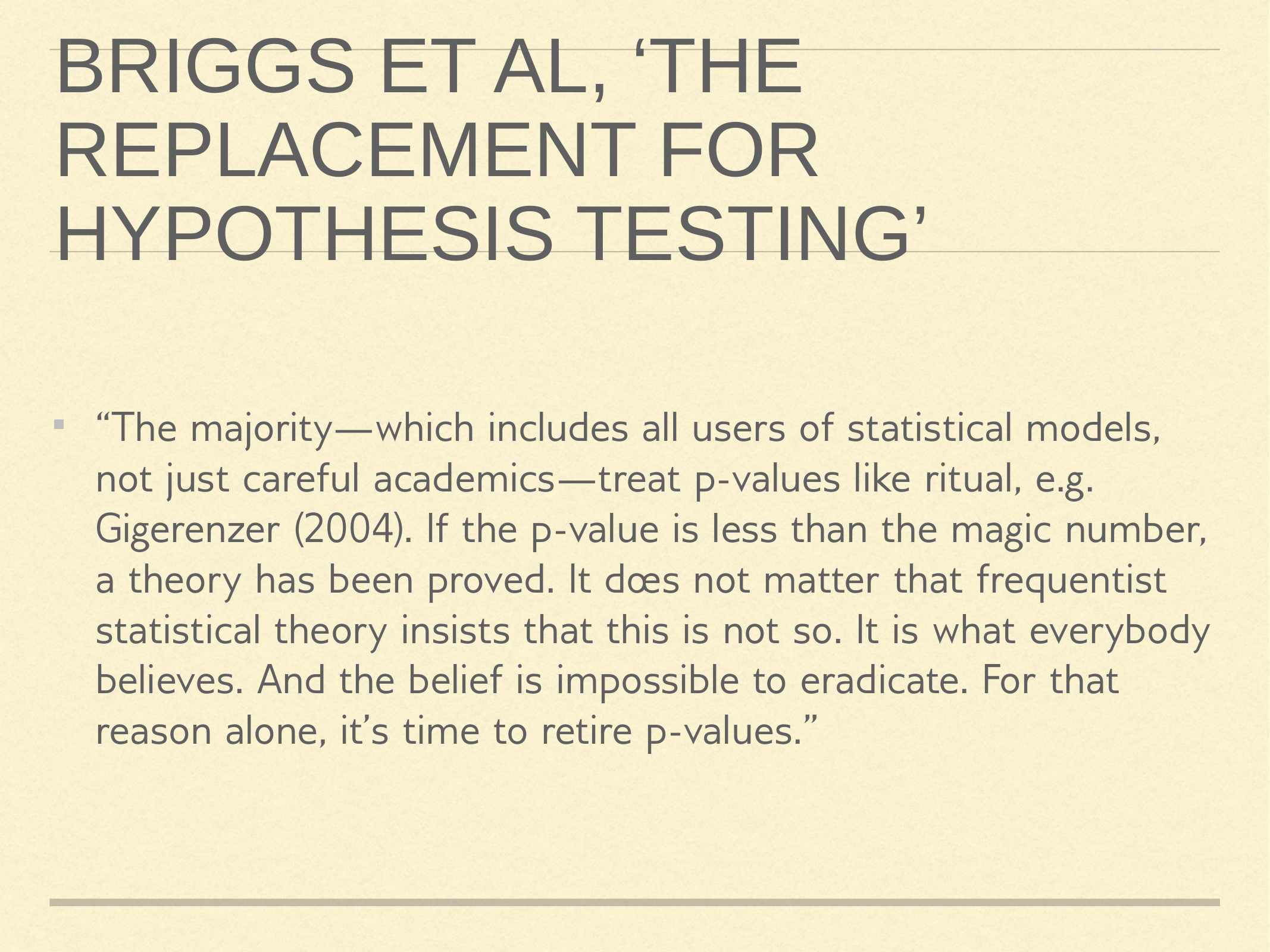

# Briggs et al, ‘The Replacement for HYpothesis testing’
“The majority—which includes all users of statistical models, not just careful academics—treat p-values like ritual, e.g. Gigerenzer (2004). If the p-value is less than the magic number, a theory has been proved. It does not matter that frequentist statistical theory insists that this is not so. It is what everybody believes. And the belief is impossible to eradicate. For that reason alone, it’s time to retire p-values.”